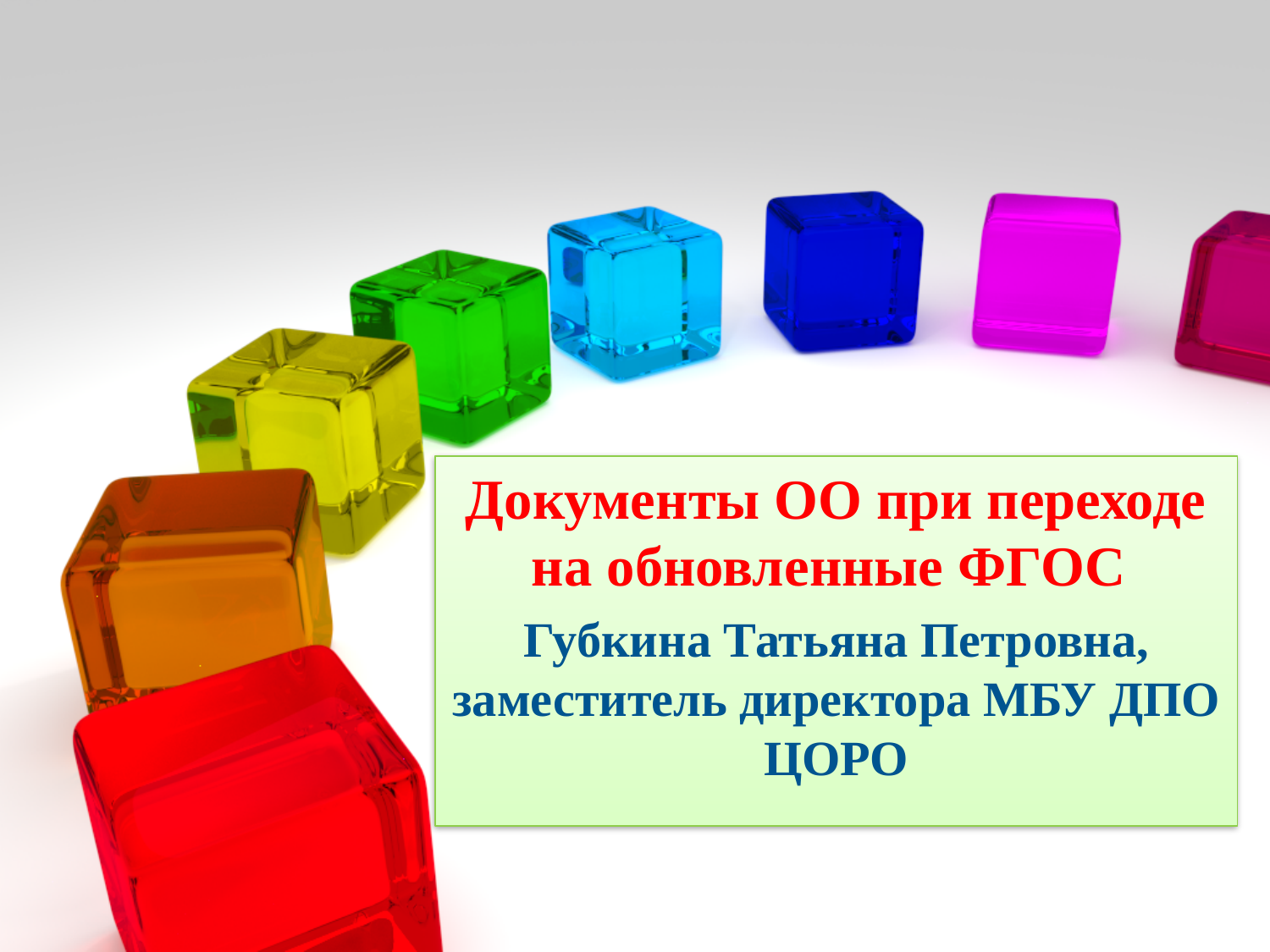

Документы ОО при переходе на обновленные ФГОС
Губкина Татьяна Петровна, заместитель директора МБУ ДПО ЦОРО